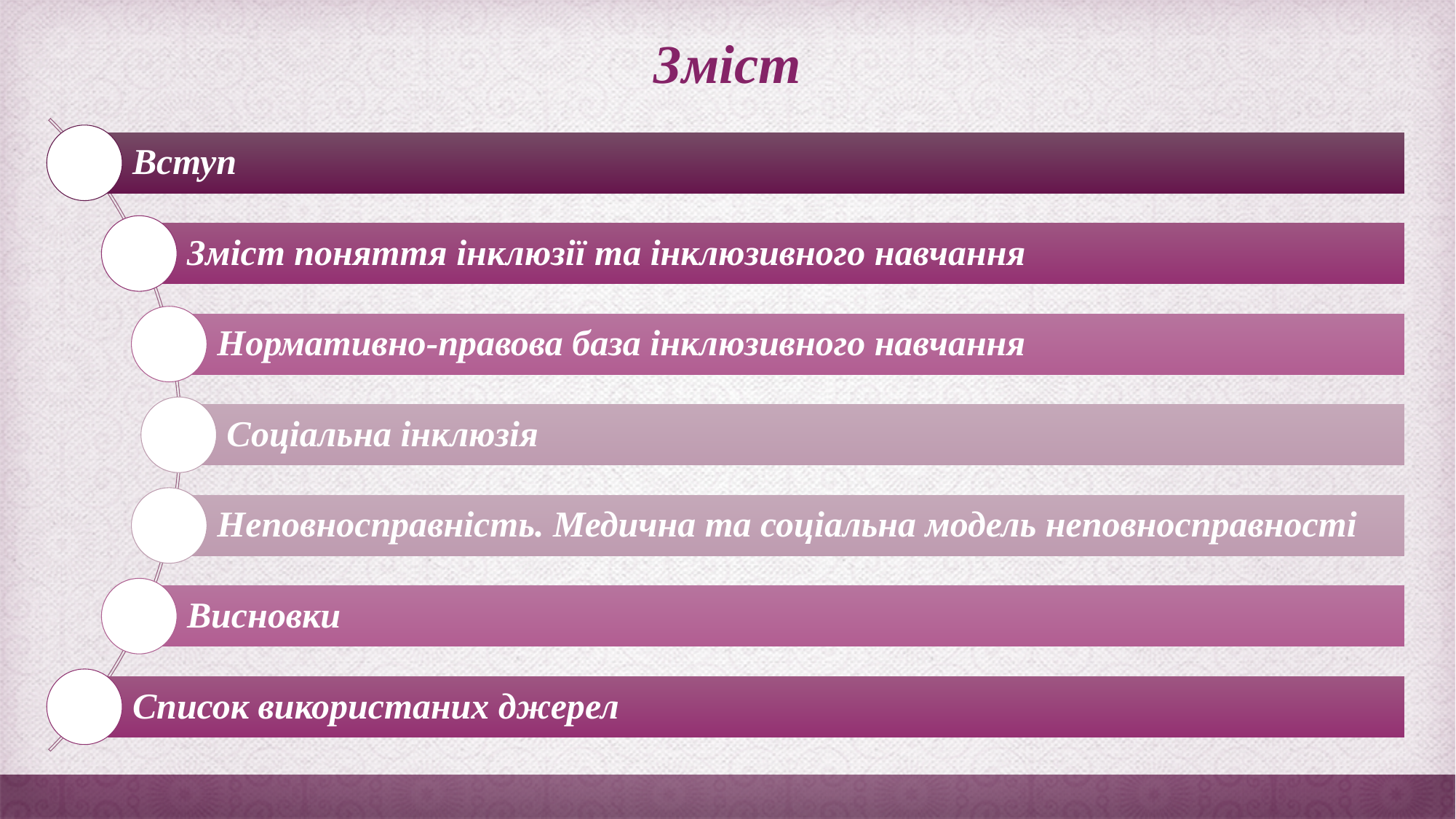

Зміст
Вступ
Зміст поняття інклюзії та інклюзивного навчання
Нормативно-правова база інклюзивного навчання
Соціальна інклюзія
Неповносправність. Медична та соціальна модель неповносправності
Висновки
Список використаних джерел